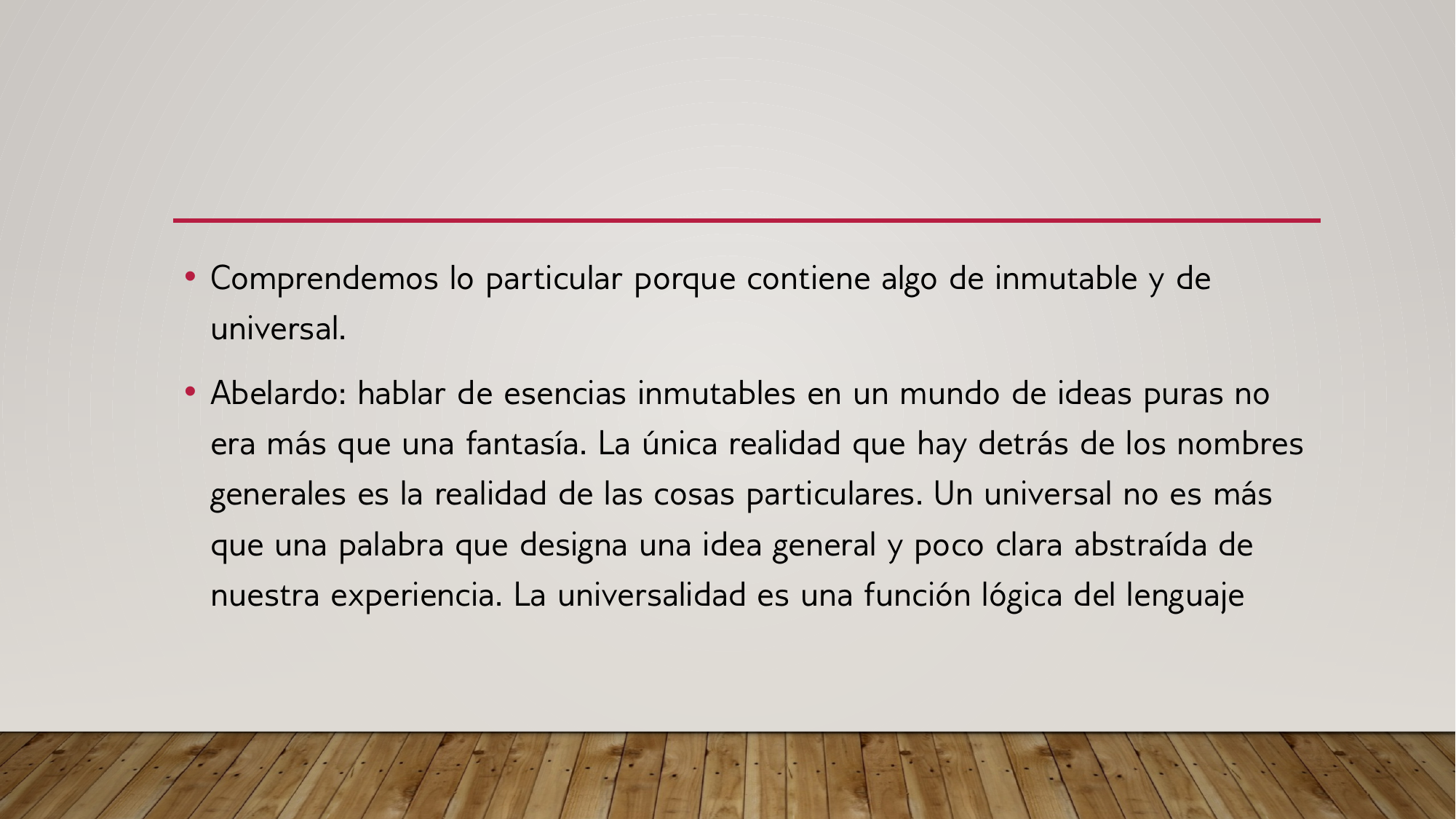

#
Comprendemos lo particular porque contiene algo de inmutable y de universal.
Abelardo: hablar de esencias inmutables en un mundo de ideas puras no era más que una fantasía. La única realidad que hay detrás de los nombres generales es la realidad de las cosas particulares. Un universal no es más que una palabra que designa una idea general y poco clara abstraída de nuestra experiencia. La universalidad es una función lógica del lenguaje